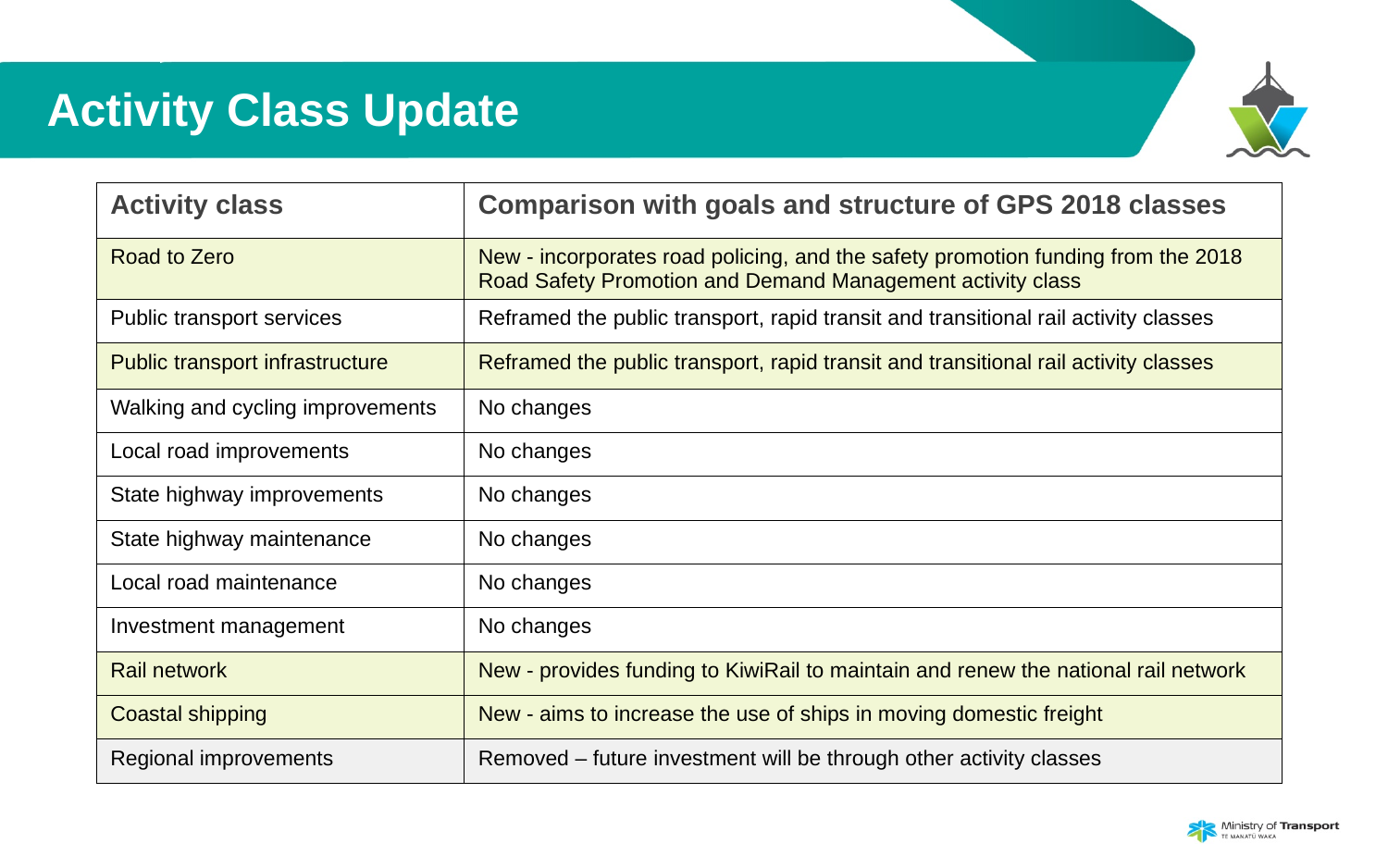

# Activity Class Update
| Activity class | Comparison with goals and structure of GPS 2018 classes |
| --- | --- |
| Road to Zero | New - incorporates road policing, and the safety promotion funding from the 2018 Road Safety Promotion and Demand Management activity class |
| Public transport services | Reframed the public transport, rapid transit and transitional rail activity classes |
| Public transport infrastructure | Reframed the public transport, rapid transit and transitional rail activity classes |
| Walking and cycling improvements | No changes |
| Local road improvements | No changes |
| State highway improvements | No changes |
| State highway maintenance | No changes |
| Local road maintenance | No changes |
| Investment management | No changes |
| Rail network | New - provides funding to KiwiRail to maintain and renew the national rail network |
| Coastal shipping | New - aims to increase the use of ships in moving domestic freight |
| Regional improvements | Removed – future investment will be through other activity classes |